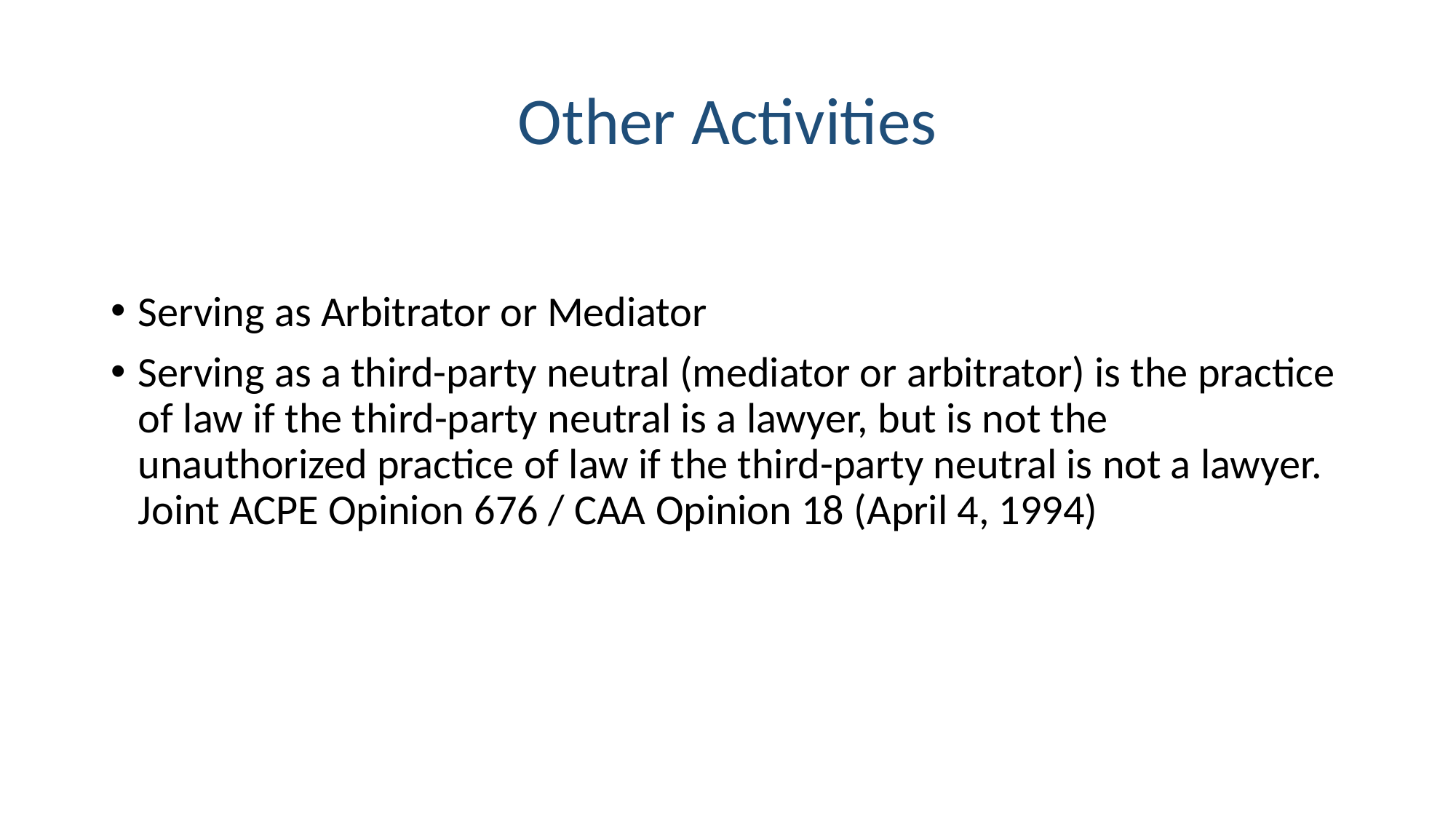

# Other Activities

Serving as Arbitrator or Mediator
Serving as a third-party neutral (mediator or arbitrator) is the practice of law if the third-party neutral is a lawyer, but is not the unauthorized practice of law if the third-party neutral is not a lawyer.  Joint ACPE Opinion 676 / CAA Opinion 18 (April 4, 1994)